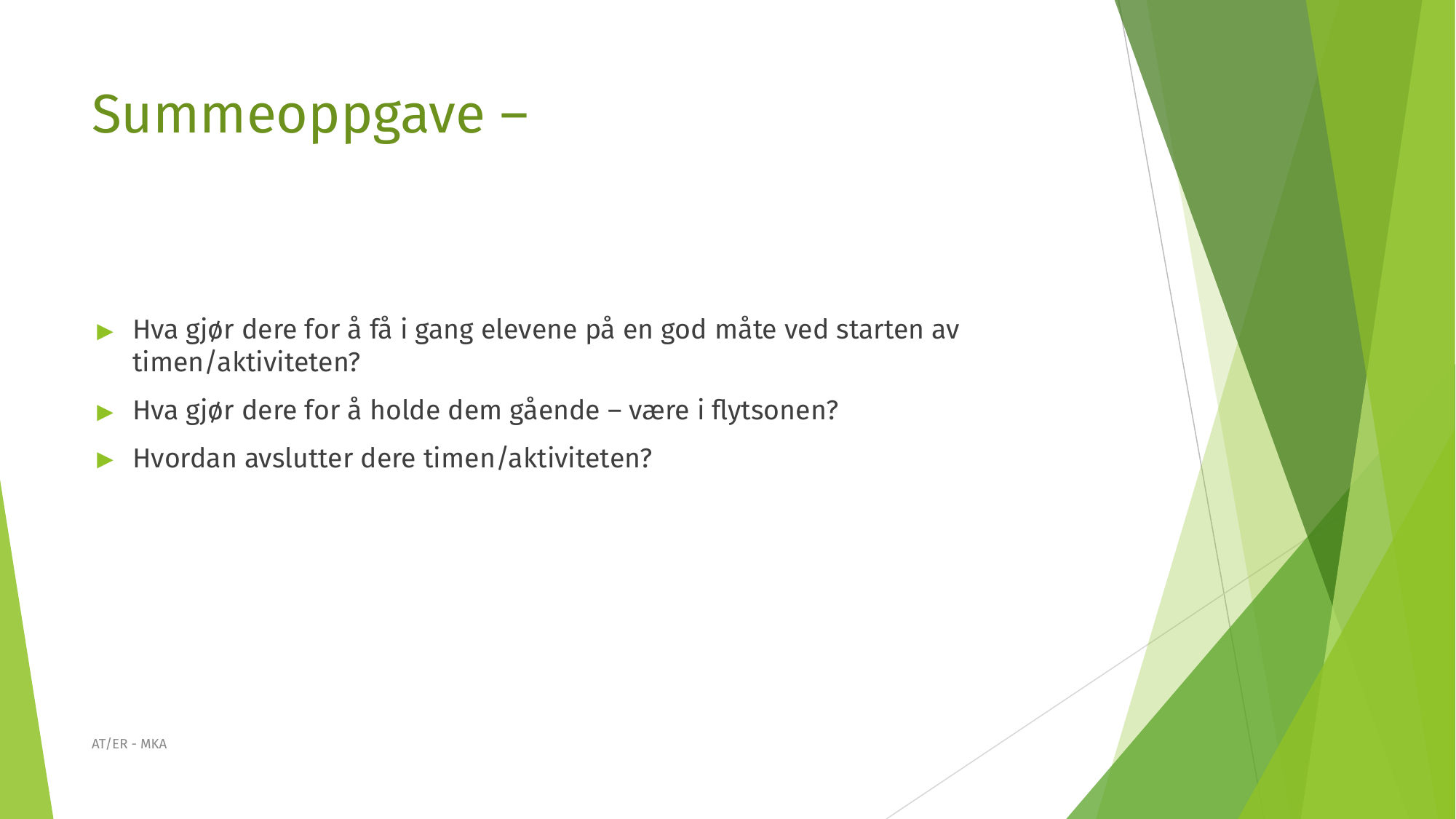

# Summeoppgave –

Hva gjør dere for å få i gang elevene på en god måte ved starten av timen/aktiviteten?
Hva gjør dere for å holde dem gående – være i flytsonen?
Hvordan avslutter dere timen/aktiviteten?
AT/ER - MKA